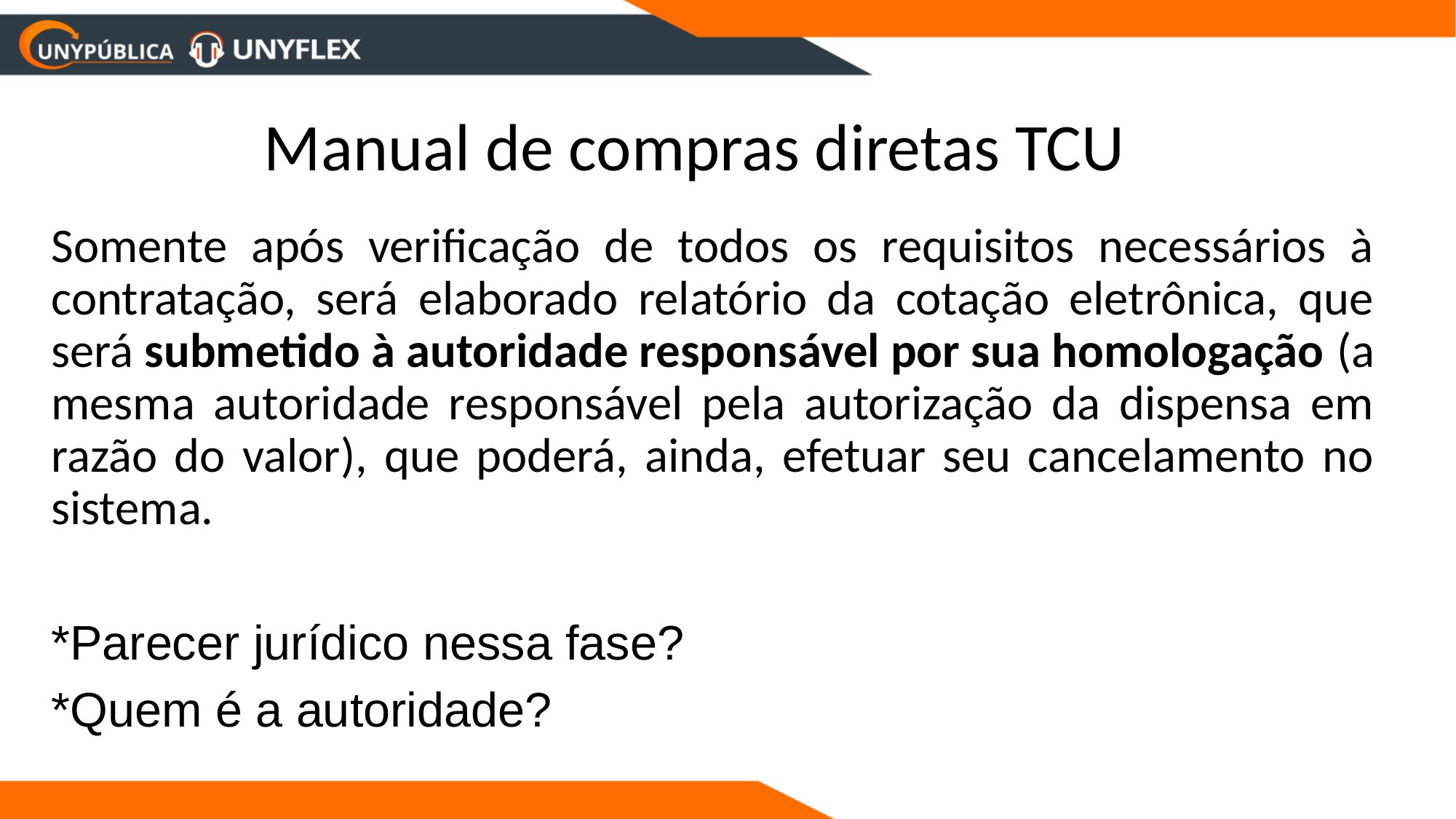

# Manual de compras diretas TCU
Somente após verificação de todos os requisitos necessários à contratação, será elaborado relatório da cotação eletrônica, que será submetido à autoridade responsável por sua homologação (a mesma autoridade responsável pela autorização da dispensa em razão do valor), que poderá, ainda, efetuar seu cancelamento no sistema.

*Parecer jurídico nessa fase?
*Quem é a autoridade?